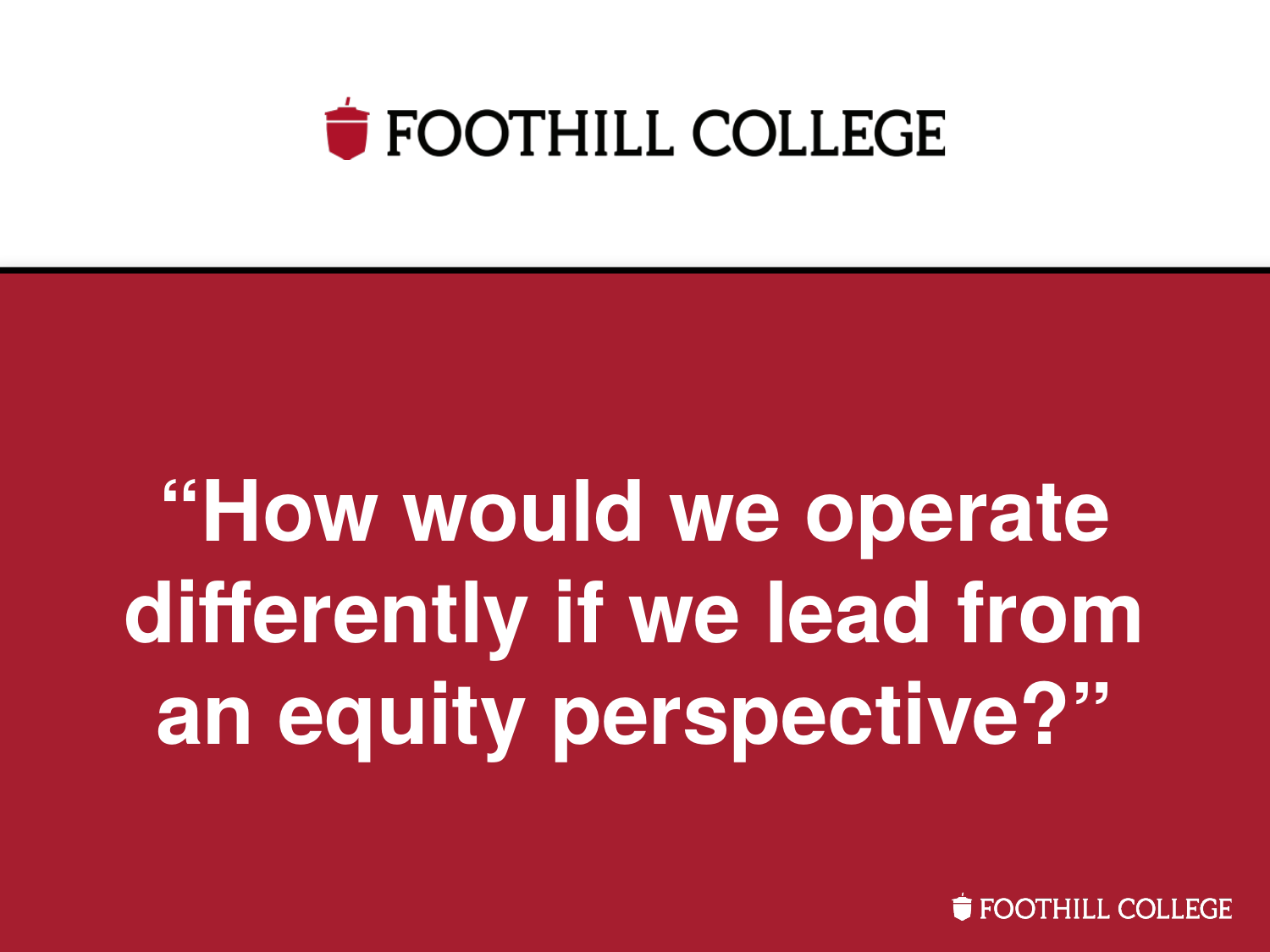

# “How would we operate differently if we lead from an equity perspective?”